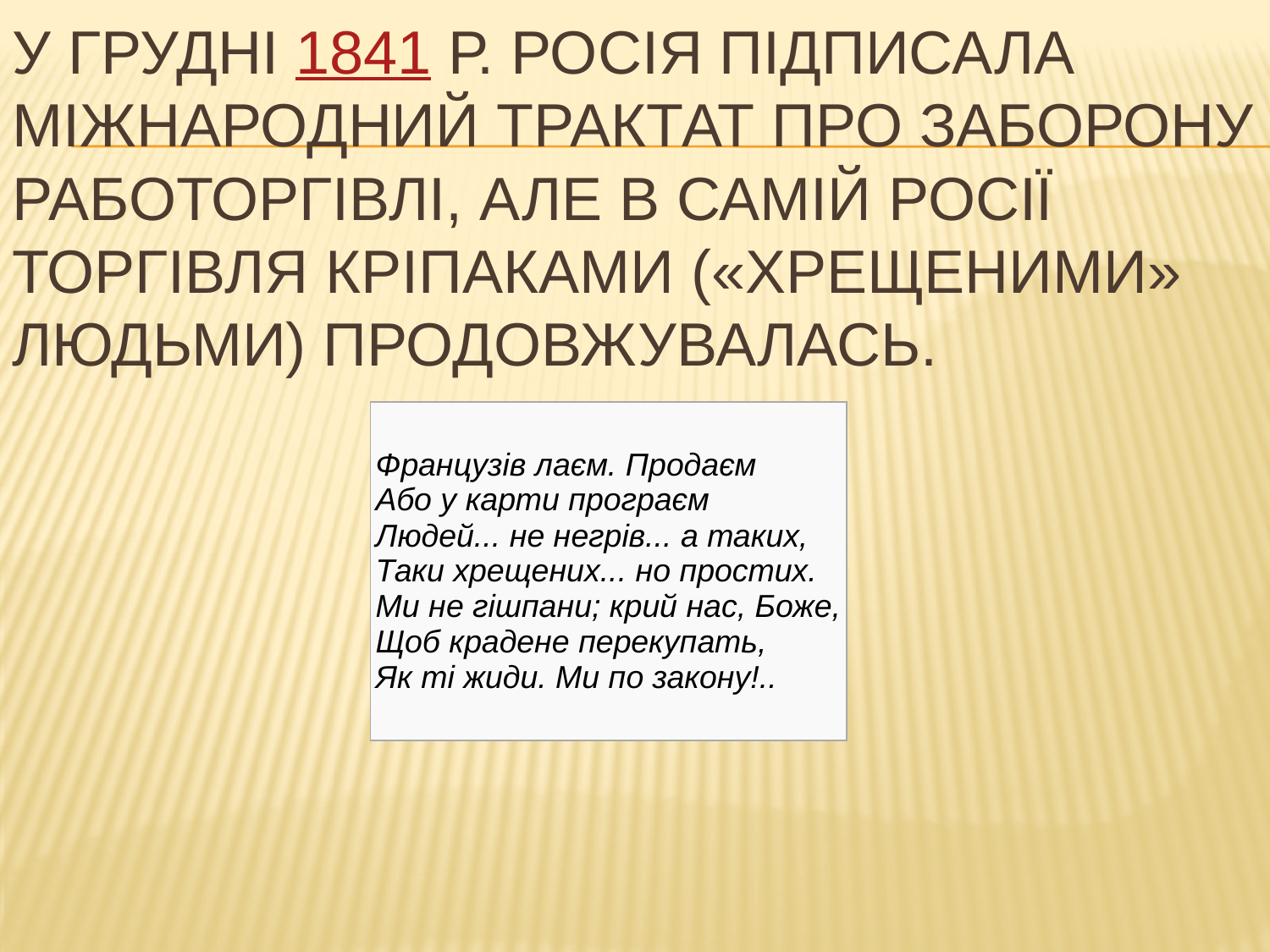

# У грудні 1841 р. Росія підписала міжнародний трактат про заборону работоргівлі, але в самій Росії торгівля кріпаками («хрещеними» людьми) продовжувалась.

| Французів лаєм. Продаєм Або у карти програєм Людей... не негрів... а таких, Таки хрещених... но простих. Ми не гішпани; крий нас, Боже, Щоб крадене перекупать, Як ті жиди. Ми по закону!.. |
| --- |